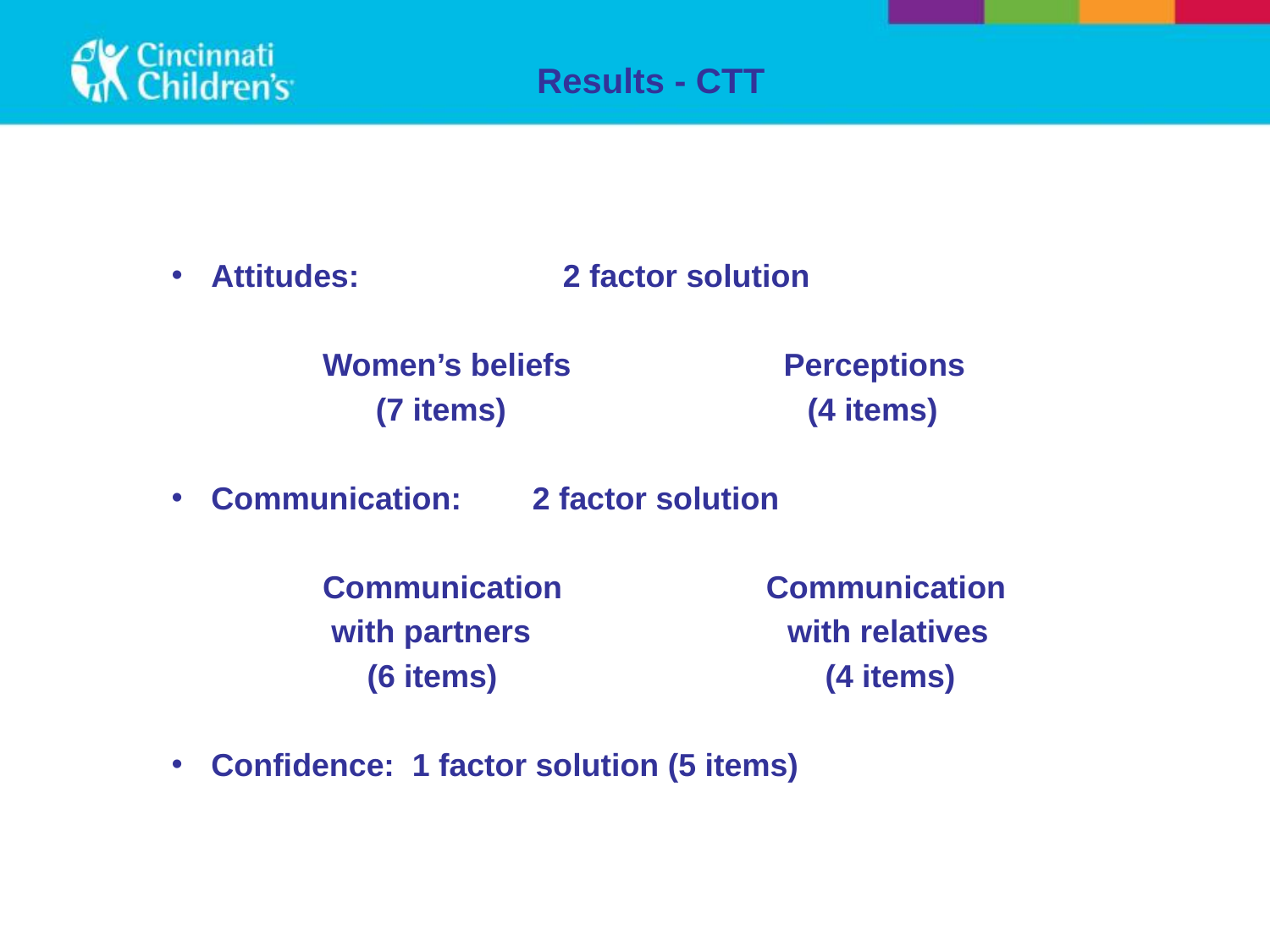

# Results - CTT

Attitudes:                       2 factor solution

                 Women’s beliefs                        Perceptions
                       (7 items)                                  (4 items)

Communication:        2 factor solution

                 Communication                       Communication
                  with partners                             with relatives
                      (6 items)                                     (4 items)

Confidence:  1 factor solution (5 items)